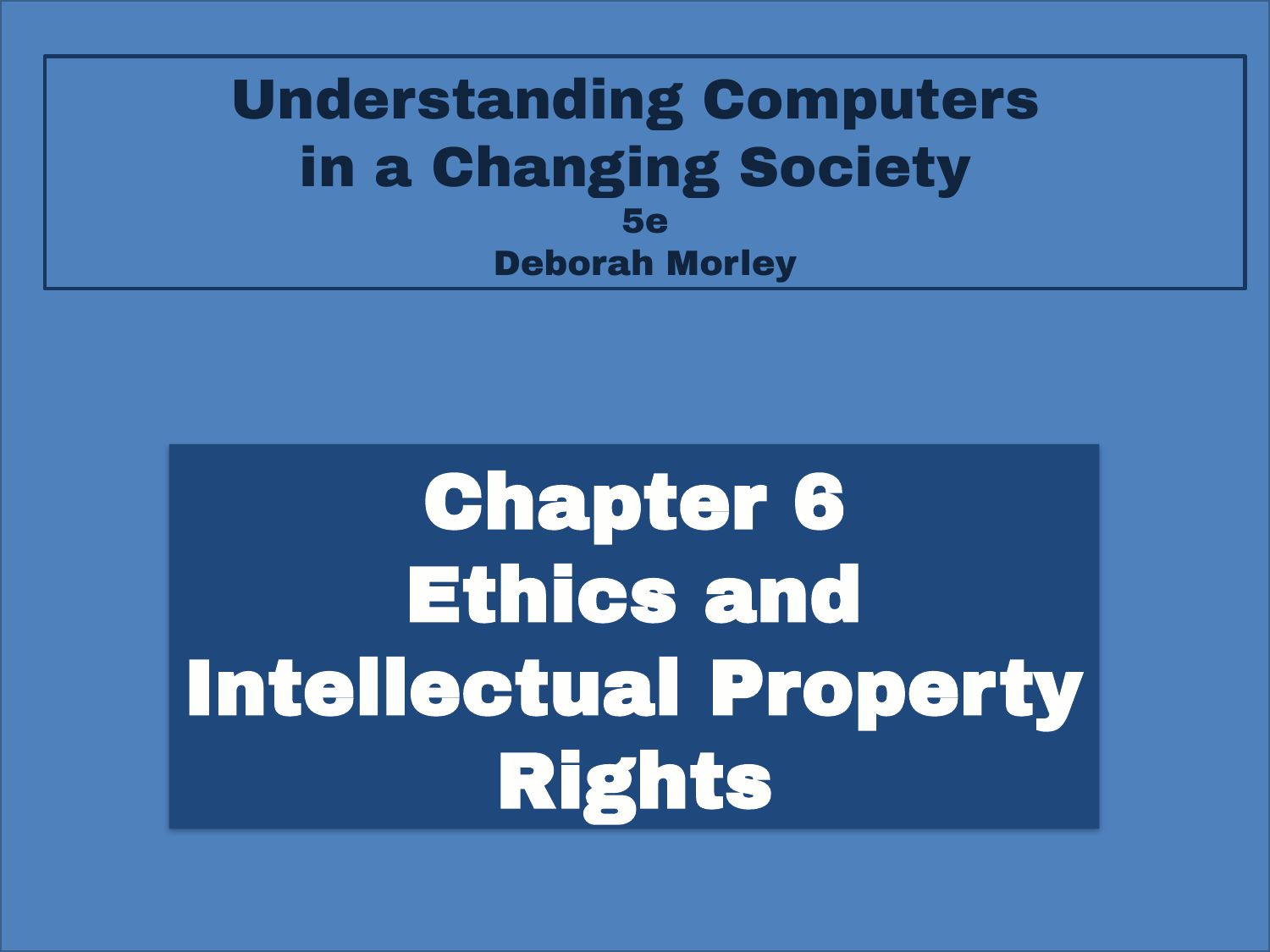

Understanding Computers
in a Changing Society
5e
Deborah Morley
Chapter 6
Ethics and Intellectual Property Rights